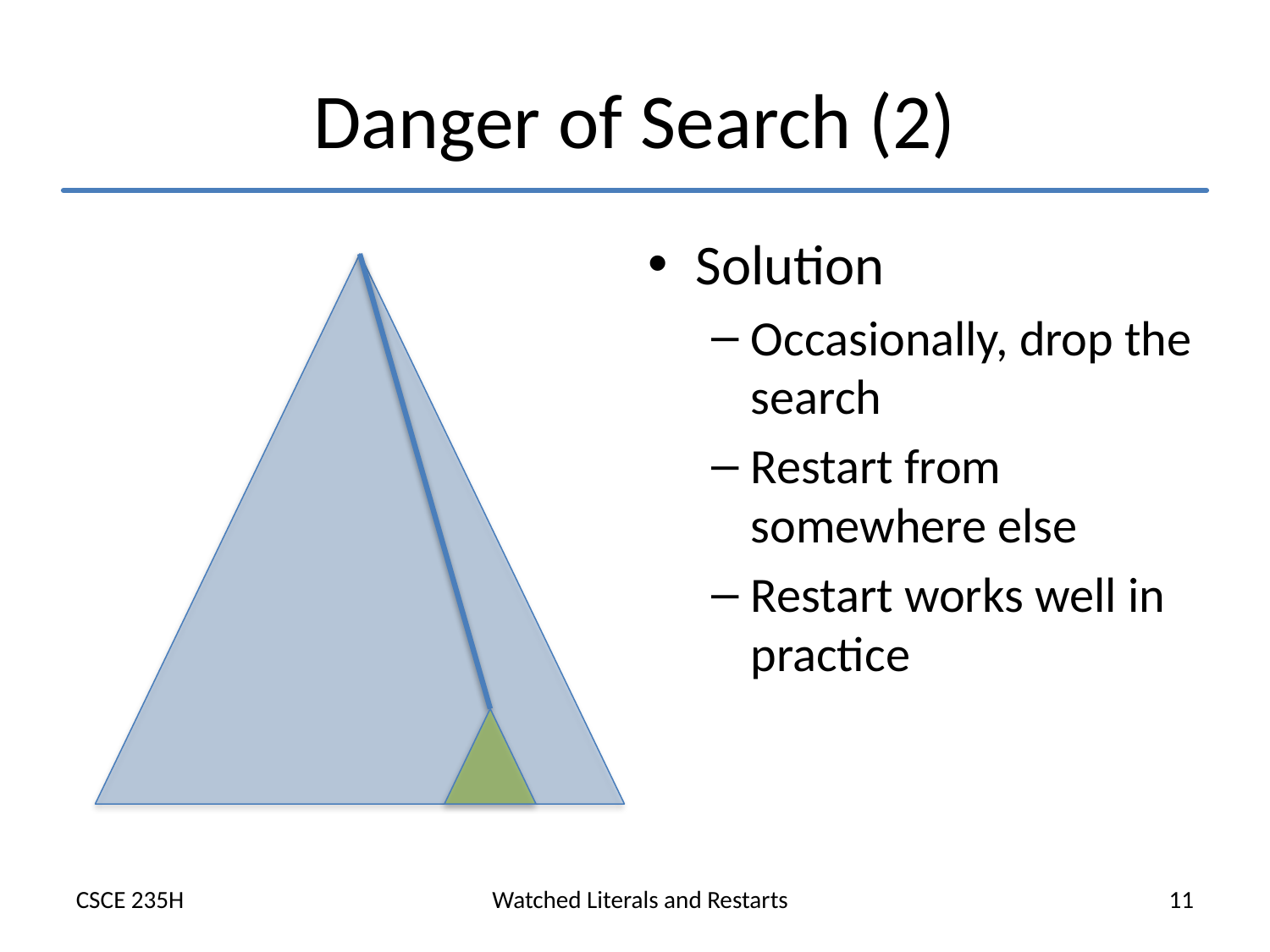

# Danger of Search (2)
Solution
Occasionally, drop the search
Restart from somewhere else
Restart works well in practice